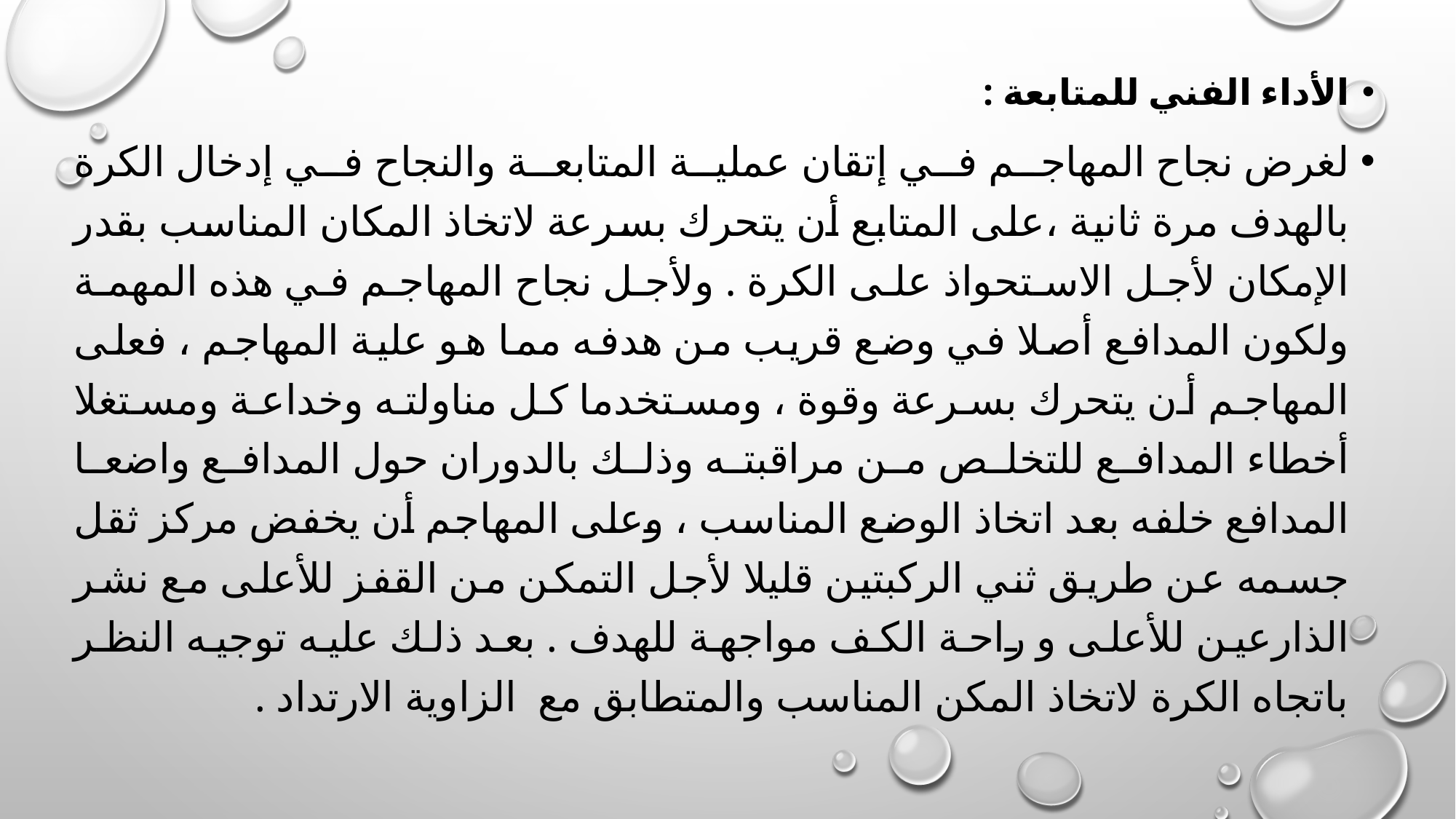

الأداء الفني للمتابعة :
لغرض نجاح المهاجم في إتقان عملية المتابعة والنجاح في إدخال الكرة بالهدف مرة ثانية ،على المتابع أن يتحرك بسرعة لاتخاذ المكان المناسب بقدر الإمكان لأجل الاستحواذ على الكرة . ولأجل نجاح المهاجم في هذه المهمة ولكون المدافع أصلا في وضع قريب من هدفه مما هو علية المهاجم ، فعلى المهاجم أن يتحرك بسرعة وقوة ، ومستخدما كل مناولته وخداعة ومستغلا أخطاء المدافع للتخلص من مراقبته وذلك بالدوران حول المدافع واضعا المدافع خلفه بعد اتخاذ الوضع المناسب ، وعلى المهاجم أن يخفض مركز ثقل جسمه عن طريق ثني الركبتين قليلا لأجل التمكن من القفز للأعلى مع نشر الذارعين للأعلى و راحة الكف مواجهة للهدف . بعد ذلك عليه توجيه النظر باتجاه الكرة لاتخاذ المكن المناسب والمتطابق مع  الزاوية الارتداد .